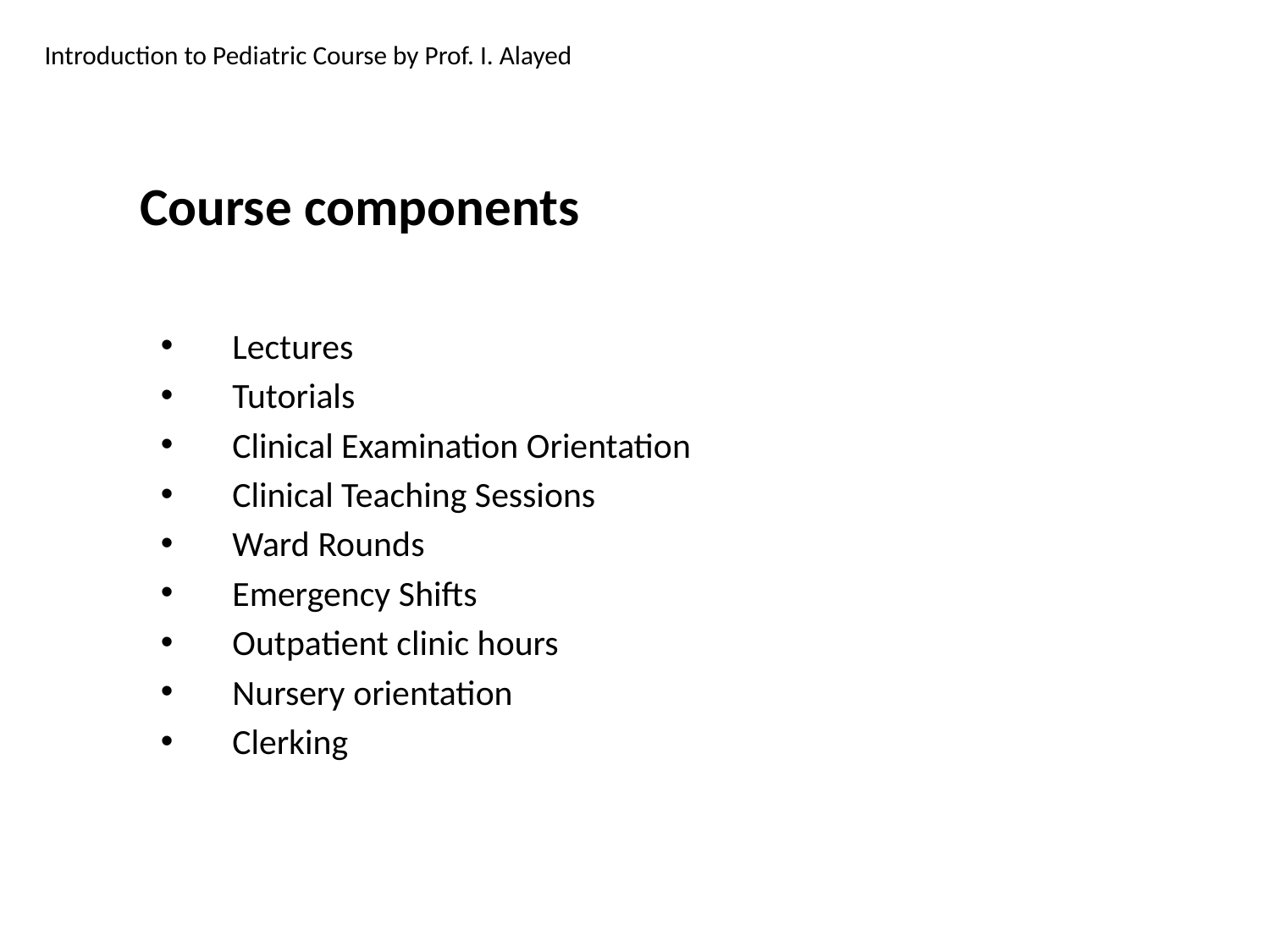

Introduction to Pediatric Course by Prof. I. Alayed
# Course components
Lectures
Tutorials
Clinical Examination Orientation
Clinical Teaching Sessions
Ward Rounds
Emergency Shifts
Outpatient clinic hours
Nursery orientation
Clerking